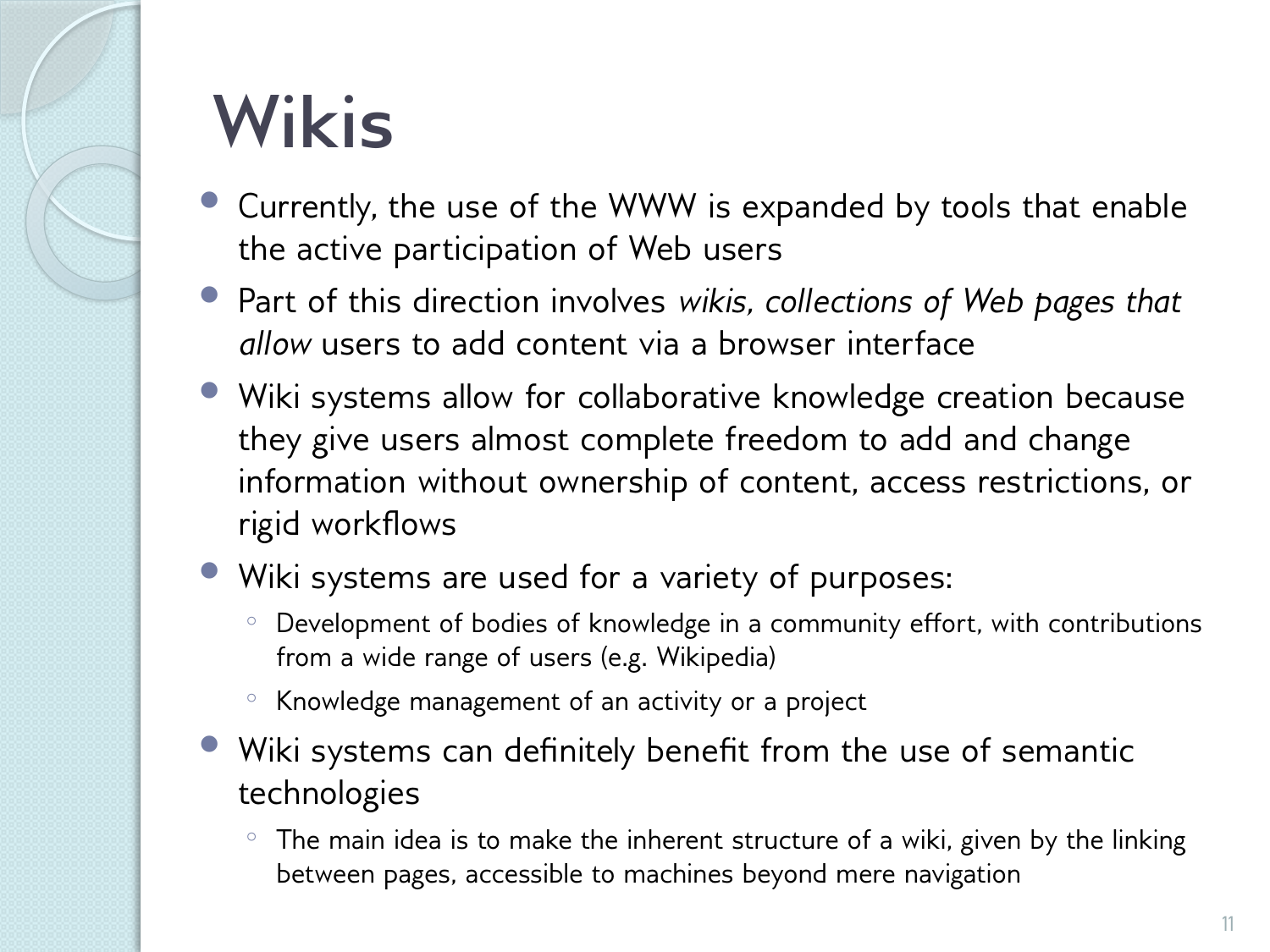

# Wikis
Currently, the use of the WWW is expanded by tools that enable the active participation of Web users
Part of this direction involves wikis, collections of Web pages that allow users to add content via a browser interface
Wiki systems allow for collaborative knowledge creation because they give users almost complete freedom to add and change information without ownership of content, access restrictions, or rigid workflows
Wiki systems are used for a variety of purposes:
Development of bodies of knowledge in a community effort, with contributions from a wide range of users (e.g. Wikipedia)
Knowledge management of an activity or a project
Wiki systems can definitely benefit from the use of semantic technologies
The main idea is to make the inherent structure of a wiki, given by the linking between pages, accessible to machines beyond mere navigation
11